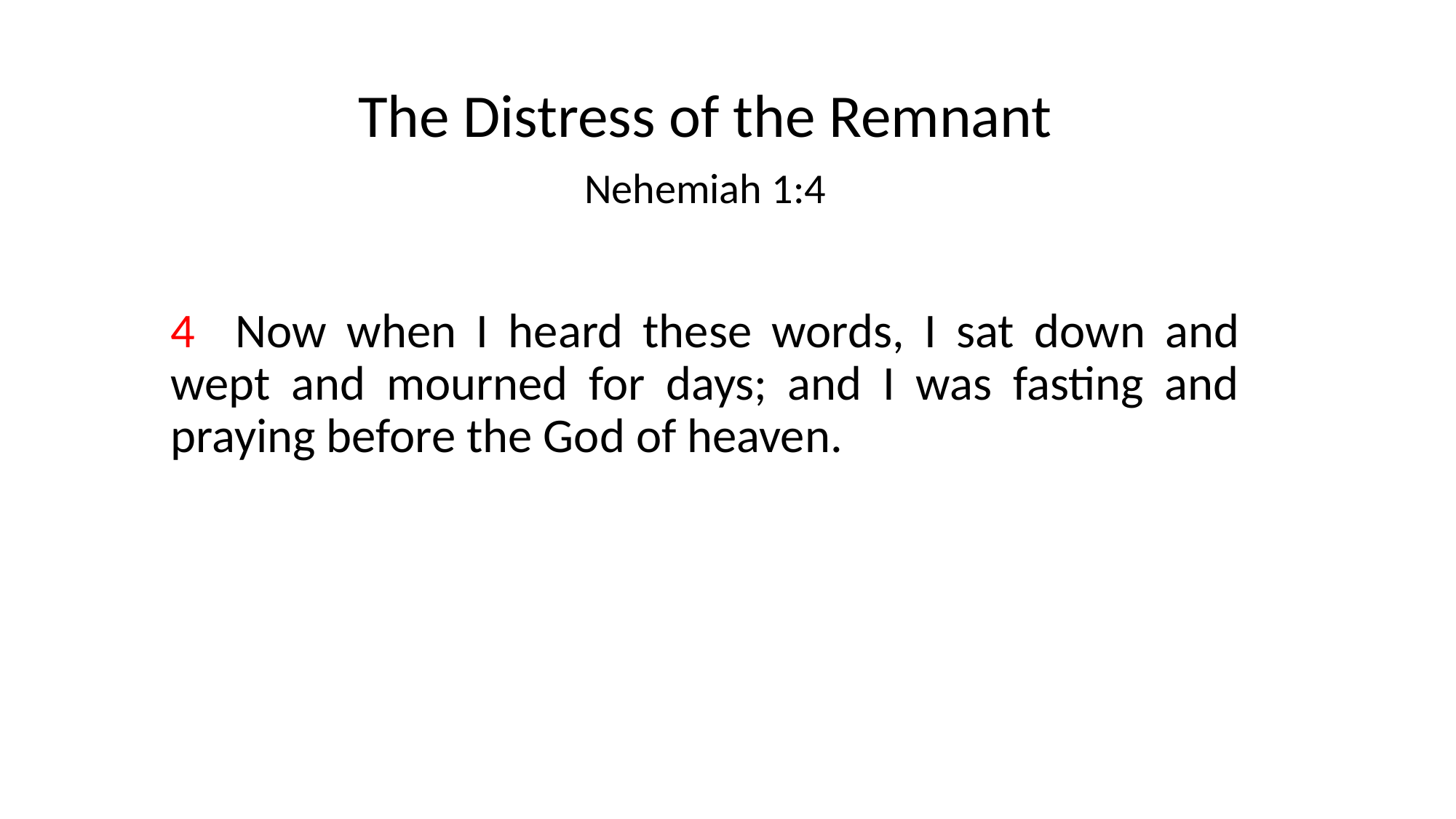

# The Distress of the Remnant
Nehemiah 1:4
4  Now when I heard these words, I sat down and wept and mourned for days; and I was fasting and praying before the God of heaven.